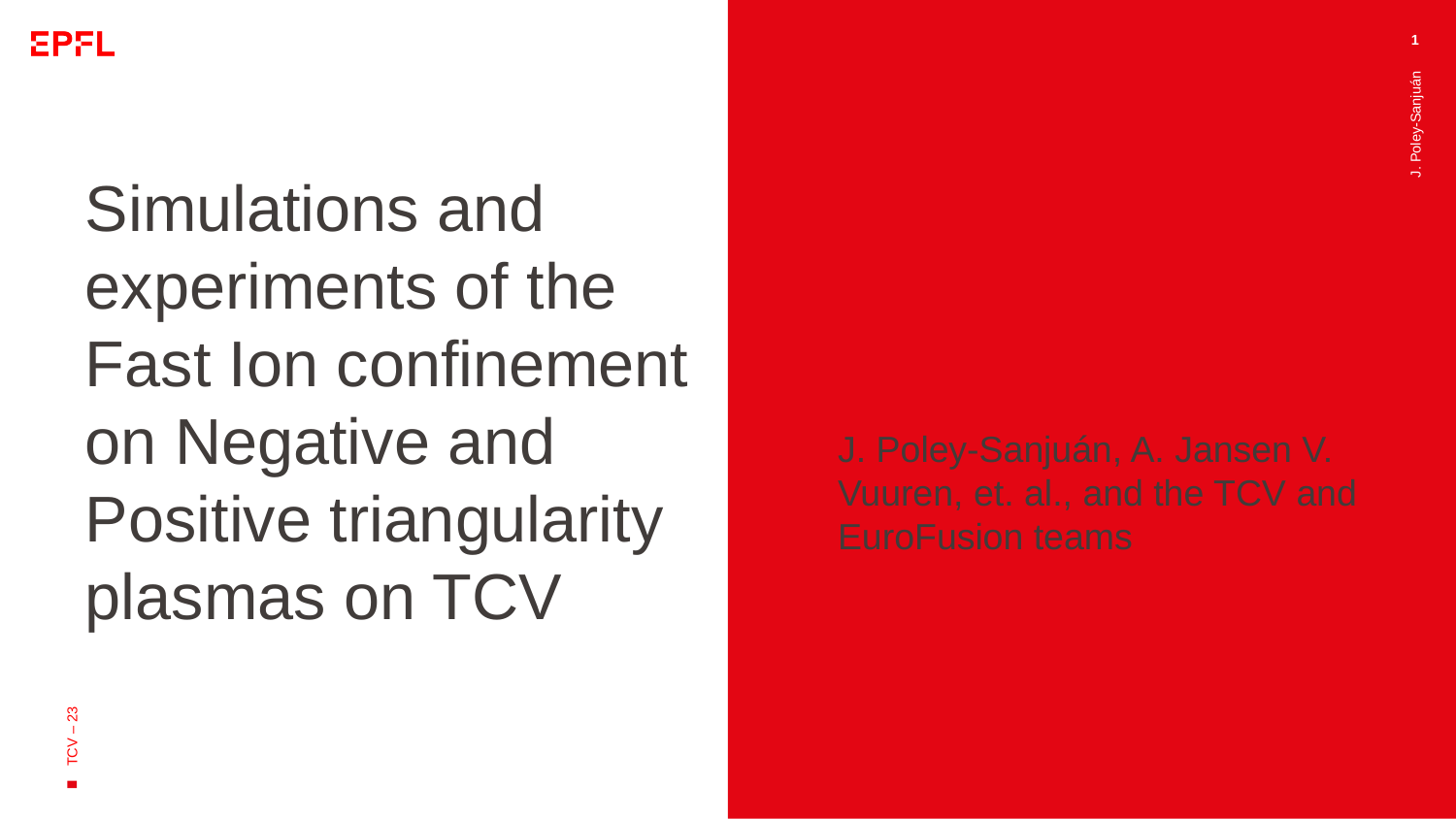

1
Simulations and experiments of the Fast Ion confinement on Negative and Positive triangularity plasmas on TCV
J. Poley-Sanjuán
J. Poley-Sanjuán, A. Jansen V. Vuuren, et. al., and the TCV and EuroFusion teams
TCV – 23